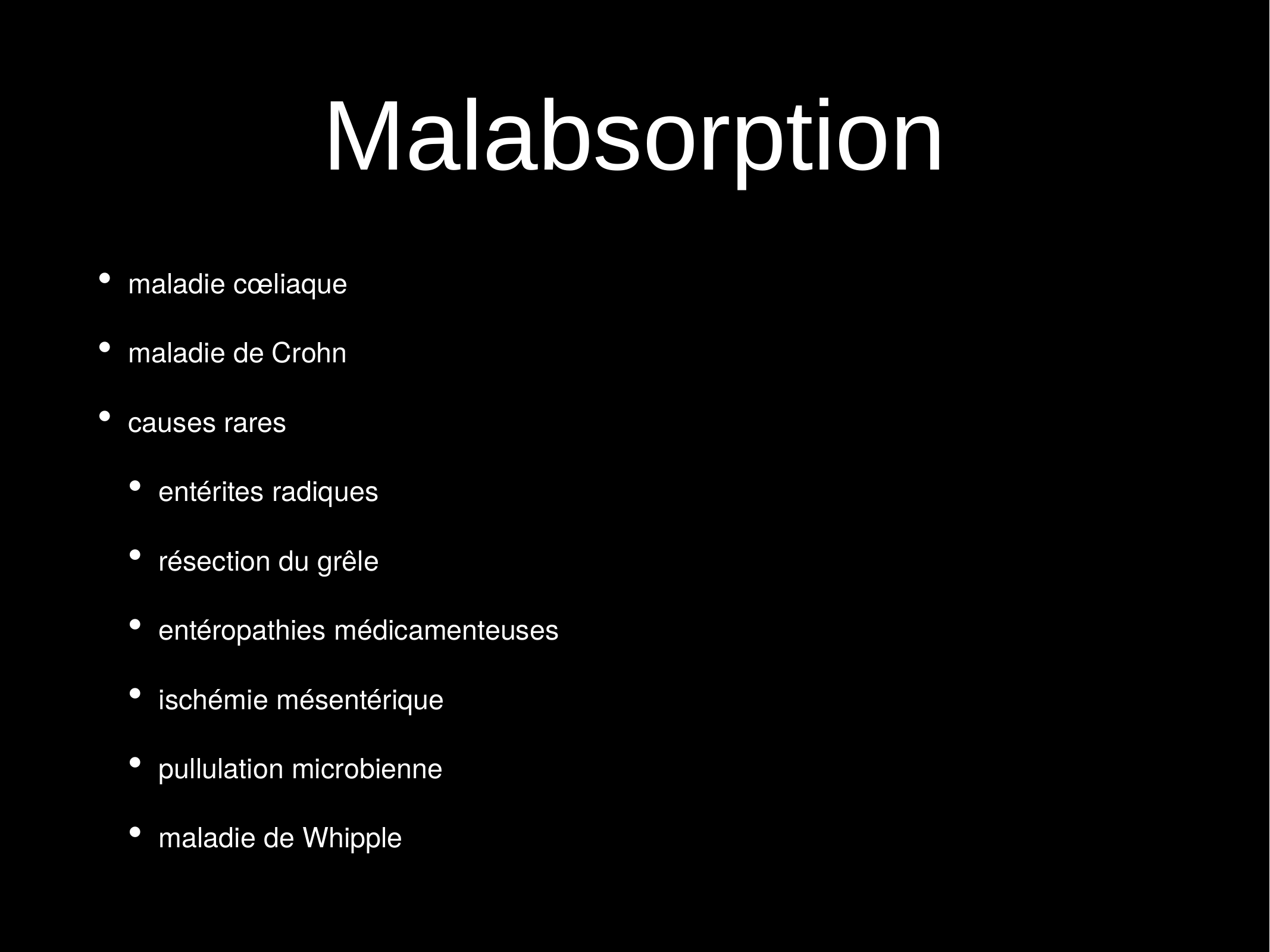

# Malabsorption
maladie cœliaque
maladie de Crohn
causes rares
entérites radiques
résection du grêle
entéropathies médicamenteuses
ischémie mésentérique
pullulation microbienne
maladie de Whipple